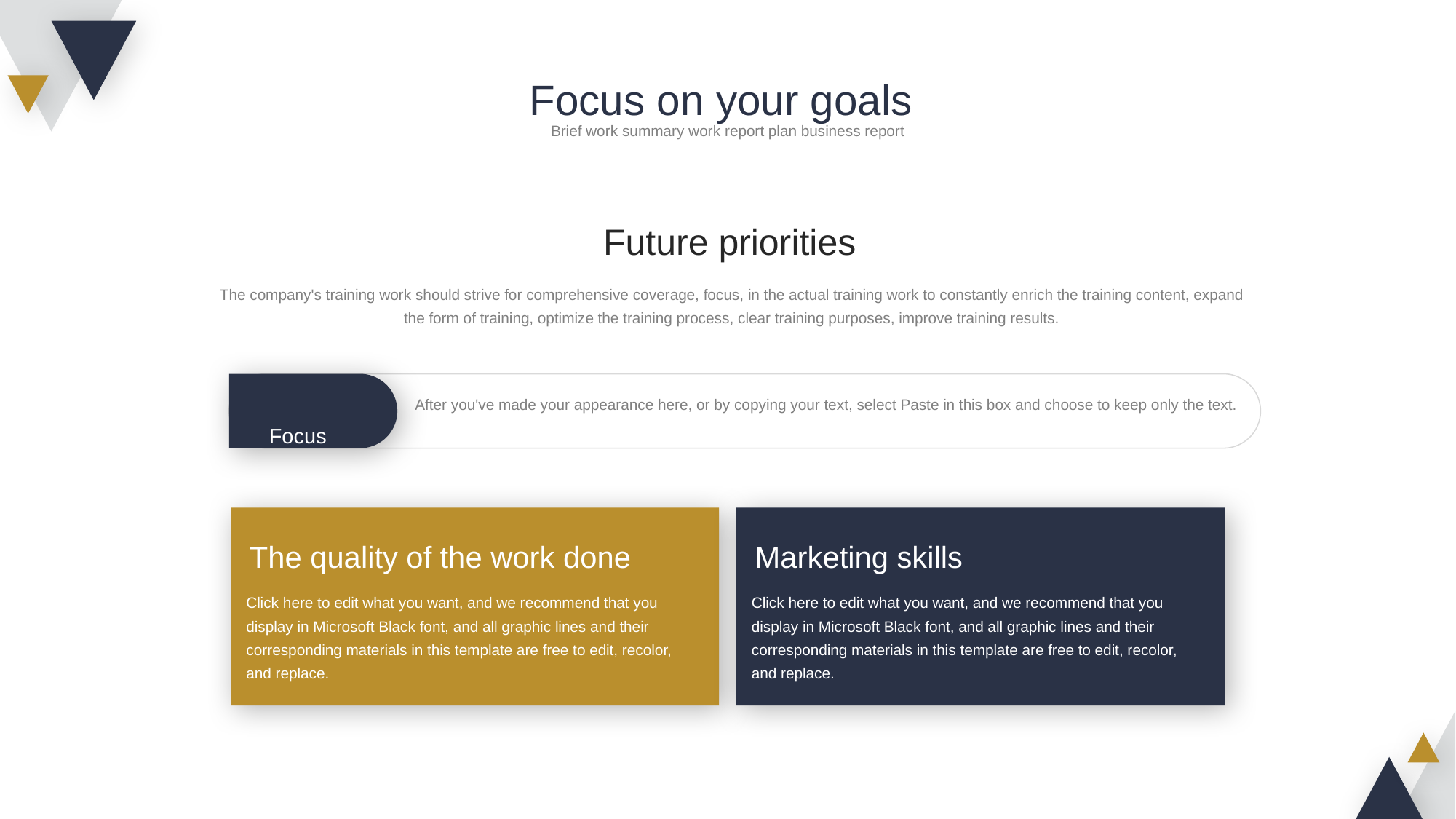

Focus on your goals
Brief work summary work report plan business report
Future priorities
The company's training work should strive for comprehensive coverage, focus, in the actual training work to constantly enrich the training content, expand the form of training, optimize the training process, clear training purposes, improve training results.

After you've made your appearance here, or by copying your text, select Paste in this box and choose to keep only the text.
Focus

The quality of the work done
Marketing skills
Click here to edit what you want, and we recommend that you display in Microsoft Black font, and all graphic lines and their corresponding materials in this template are free to edit, recolor, and replace.
Click here to edit what you want, and we recommend that you display in Microsoft Black font, and all graphic lines and their corresponding materials in this template are free to edit, recolor, and replace.